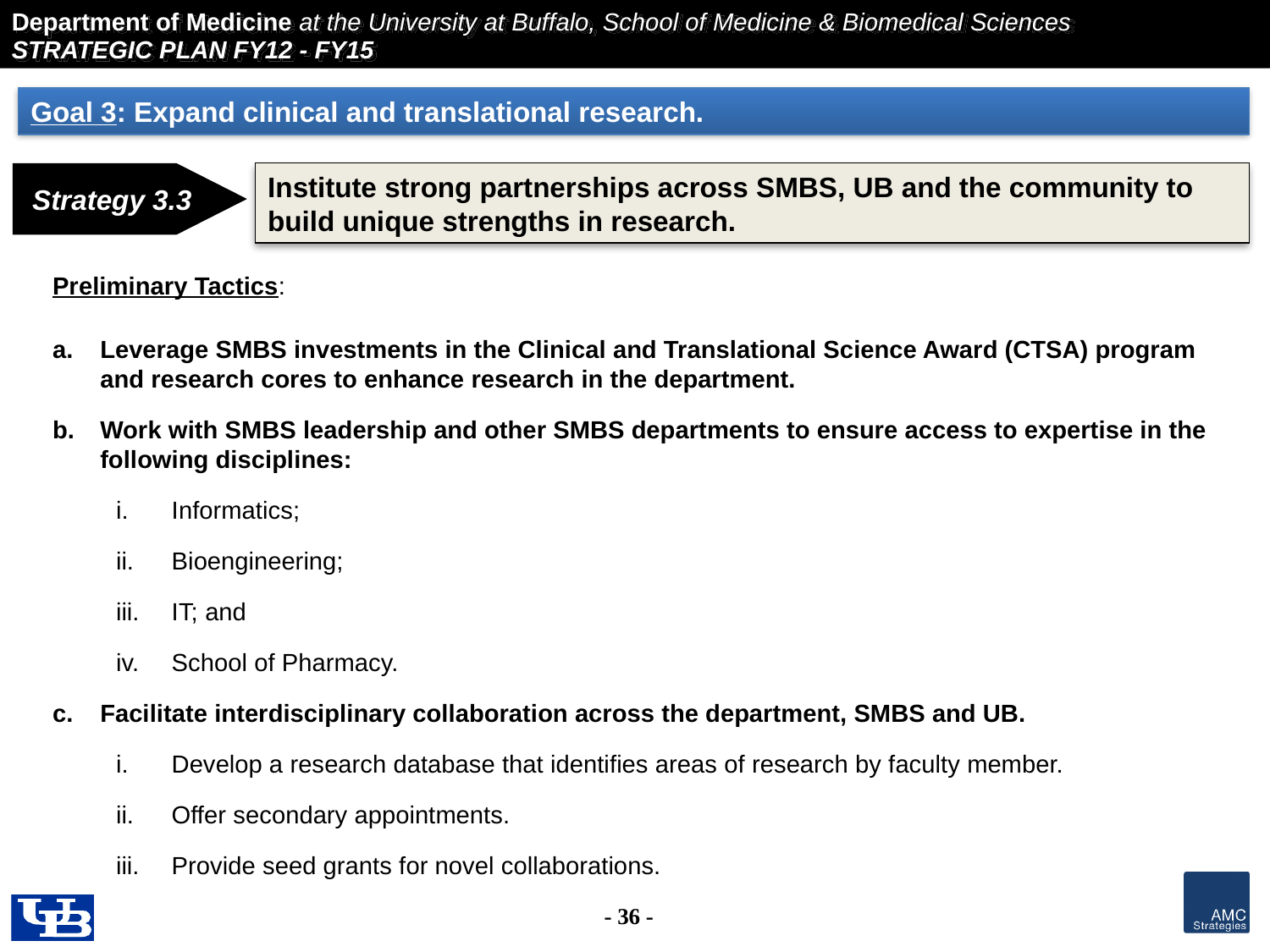

Goal 3: Expand clinical and translational research.
Institute strong partnerships across SMBS, UB and the community to build unique strengths in research.
Strategy 3.3
Preliminary Tactics:

Leverage SMBS investments in the Clinical and Translational Science Award (CTSA) program and research cores to enhance research in the department.
Work with SMBS leadership and other SMBS departments to ensure access to expertise in the following disciplines:
Informatics;
Bioengineering;
IT; and
School of Pharmacy.
Facilitate interdisciplinary collaboration across the department, SMBS and UB.
Develop a research database that identifies areas of research by faculty member.
Offer secondary appointments.
Provide seed grants for novel collaborations.